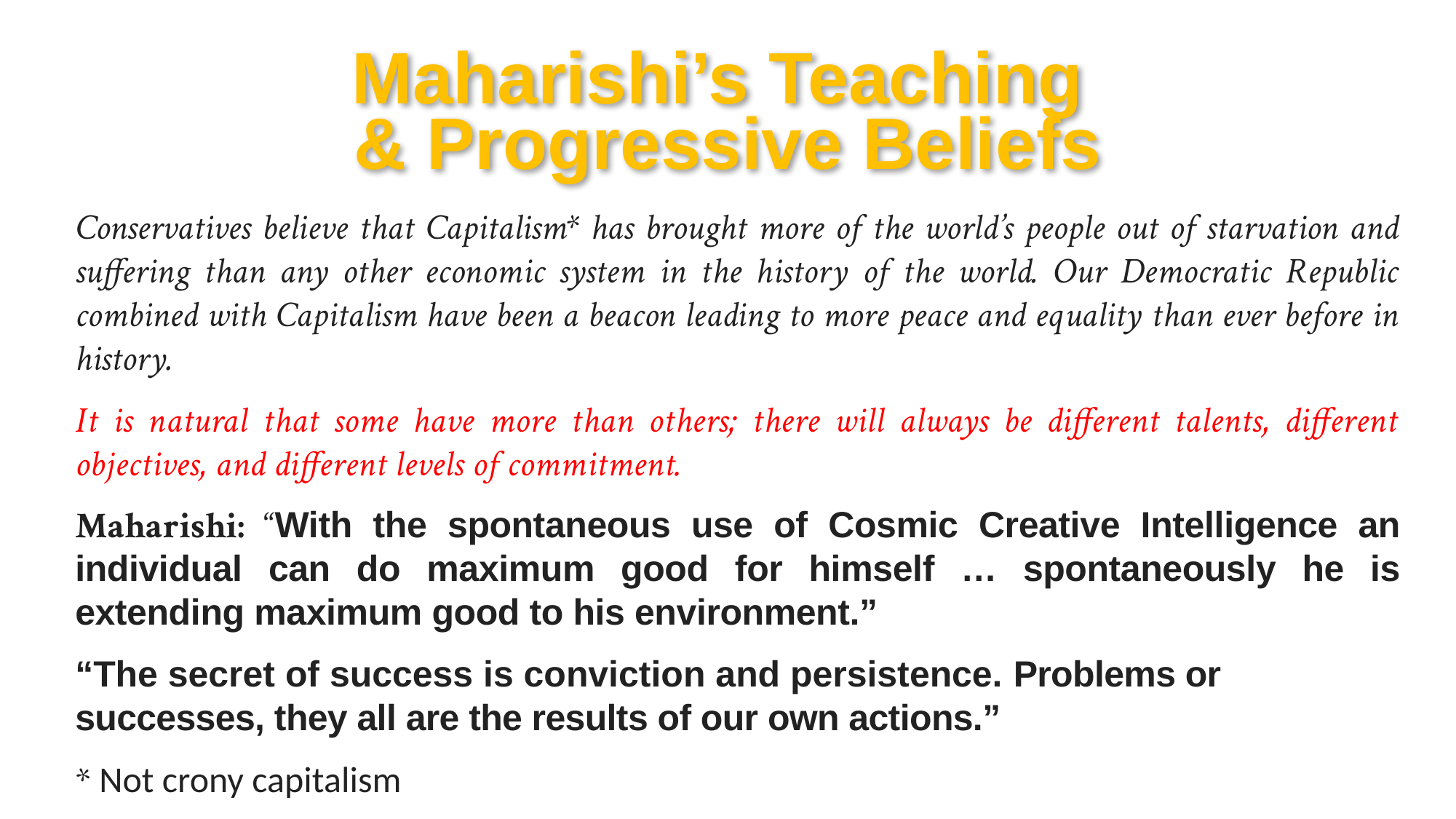

Maharishi’s Teaching
& Progressive Beliefs
Conservatives believe that Capitalism* has brought more of the world’s people out of starvation and suffering than any other economic system in the history of the world. Our Democratic Republic combined with Capitalism have been a beacon leading to more peace and equality than ever before in history.
It is natural that some have more than others; there will always be different talents, different objectives, and different levels of commitment.
Maharishi: “With the spontaneous use of Cosmic Creative Intelligence an individual can do maximum good for himself … spontaneously he is extending maximum good to his environment.”
“The secret of success is conviction and persistence. Problems or successes, they all are the results of our own actions.”
* Not crony capitalism